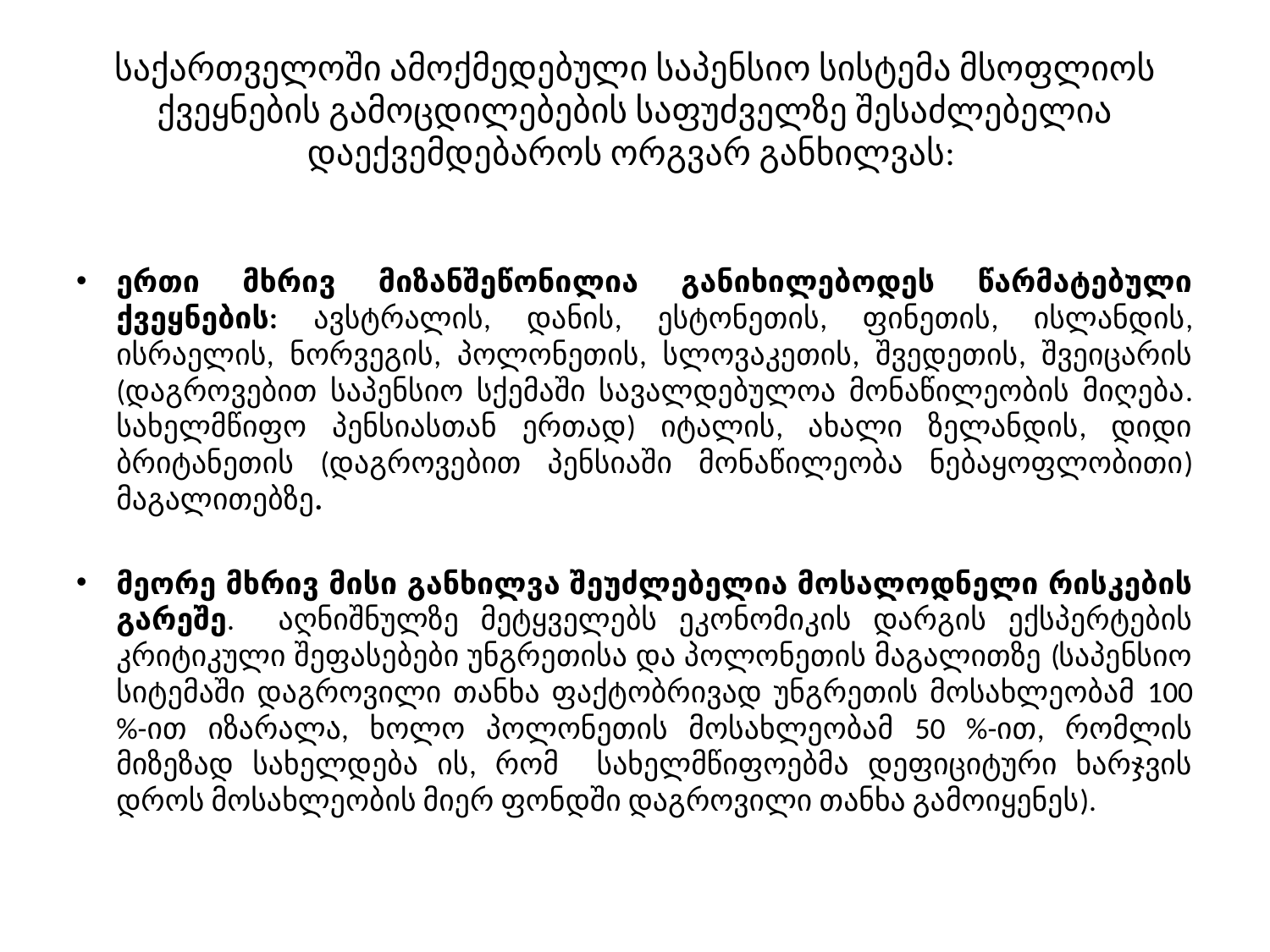

# საქართველოში ამოქმედებული საპენსიო სისტემა მსოფლიოს ქვეყნების გამოცდილებების საფუძველზე შესაძლებელია დაექვემდებაროს ორგვარ განხილვას:
ერთი მხრივ მიზანშეწონილია განიხილებოდეს წარმატებული ქვეყნების: ავსტრალის, დანის, ესტონეთის, ფინეთის, ისლანდის, ისრაელის, ნორვეგის, პოლონეთის, სლოვაკეთის, შვედეთის, შვეიცარის (დაგროვებით საპენსიო სქემაში სავალდებულოა მონაწილეობის მიღება. სახელმწიფო პენსიასთან ერთად) იტალის, ახალი ზელანდის, დიდი ბრიტანეთის (დაგროვებით პენსიაში მონაწილეობა ნებაყოფლობითი) მაგალითებზე.

მეორე მხრივ მისი განხილვა შეუძლებელია მოსალოდნელი რისკების გარეშე.  აღნიშნულზე მეტყველებს ეკონომიკის დარგის ექსპერტების კრიტიკული შეფასებები უნგრეთისა და პოლონეთის მაგალითზე (საპენსიო სიტემაში დაგროვილი თანხა ფაქტობრივად უნგრეთის მოსახლეობამ 100 %-ით იზარალა, ხოლო პოლონეთის მოსახლეობამ 50 %-ით, რომლის მიზეზად სახელდება ის, რომ  სახელმწიფოებმა დეფიციტური ხარჯვის დროს მოსახლეობის მიერ ფონდში დაგროვილი თანხა გამოიყენეს).